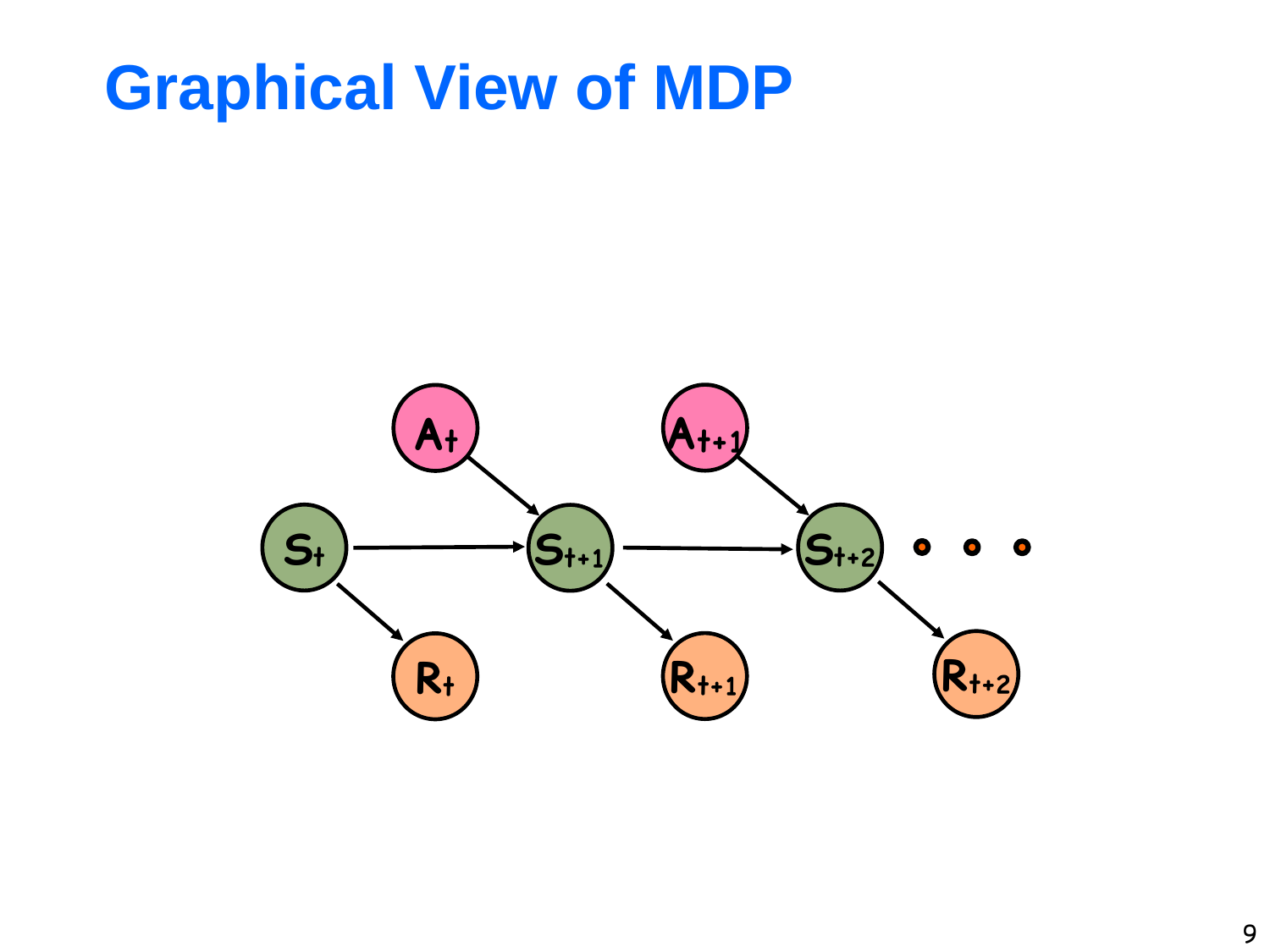

# Graphical View of MDP

At+1
At

St
St+2
St+1

Rt+2
Rt+1
Rt
9